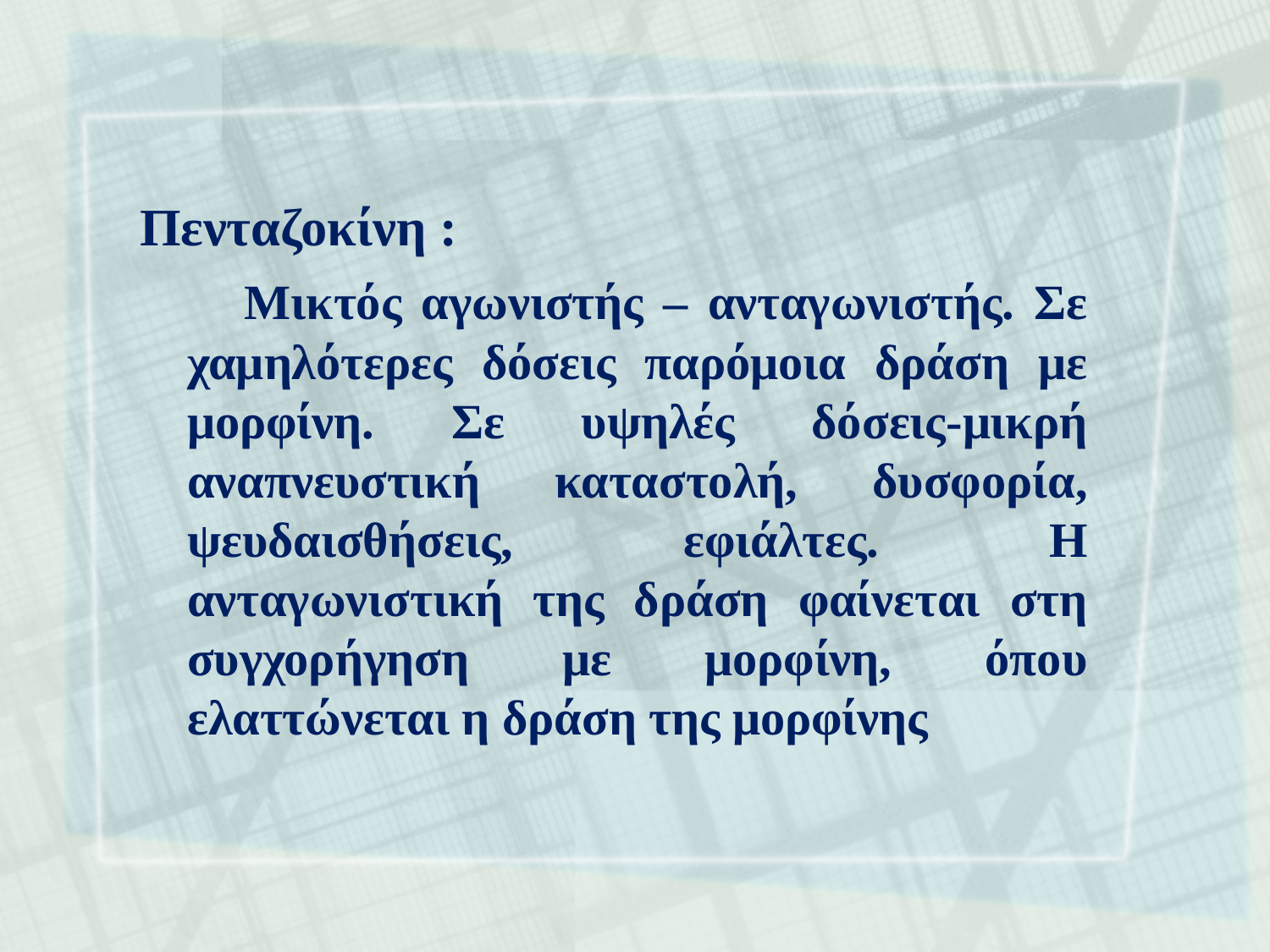

Πενταζοκίνη :
     Μικτός αγωνιστής – ανταγωνιστής. Σε χαμηλότερες δόσεις παρόμοια δράση με μορφίνη. Σε υψηλές δόσεις-μικρή αναπνευστική καταστολή, δυσφορία, ψευδαισθήσεις, εφιάλτες. Η ανταγωνιστική της δράση φαίνεται στη συγχορήγηση με μορφίνη, όπου ελαττώνεται η δράση της μορφίνης